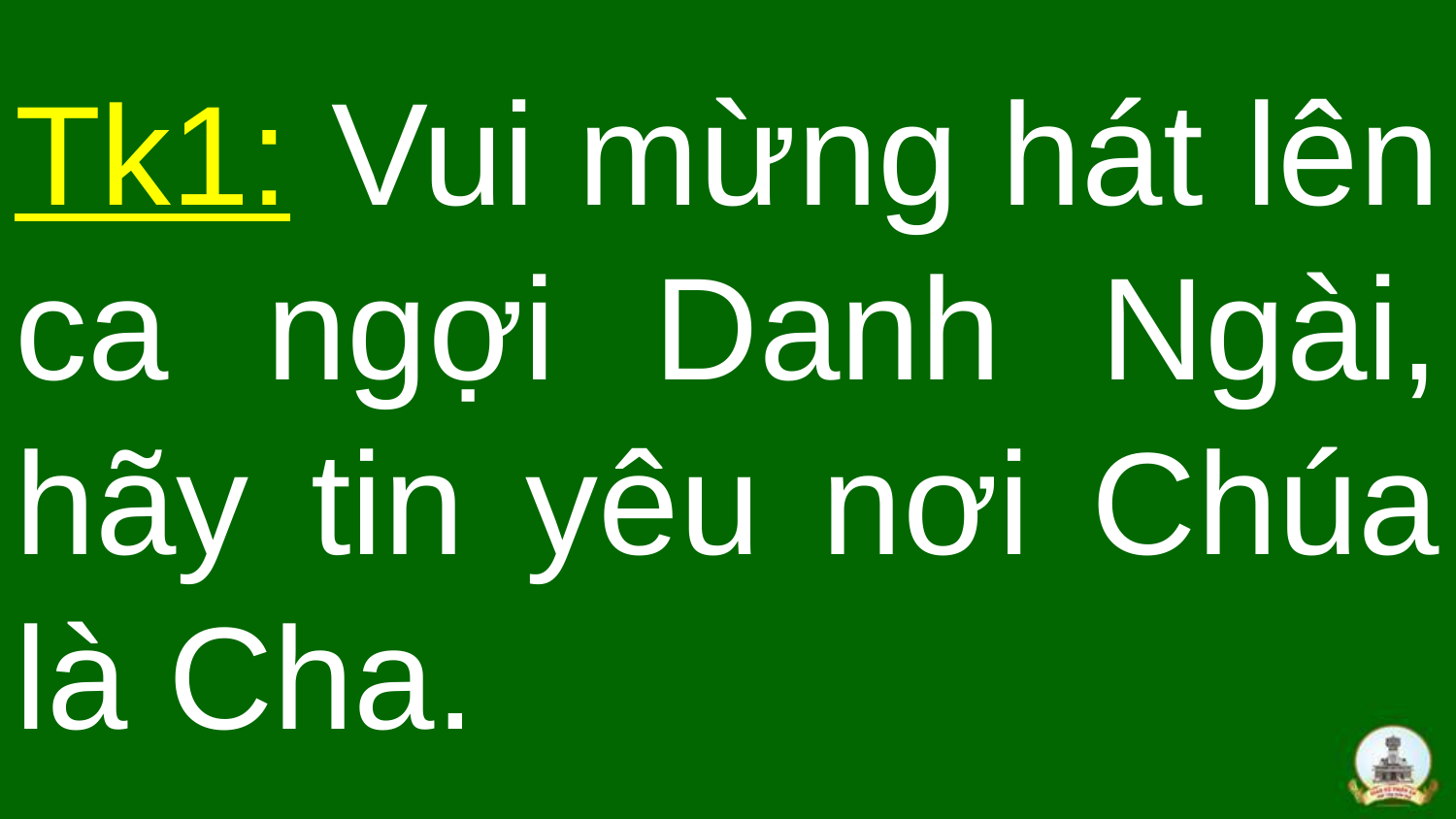

# Tk1: Vui mừng hát lên ca ngợi Danh Ngài, hãy tin yêu nơi Chúa là Cha.